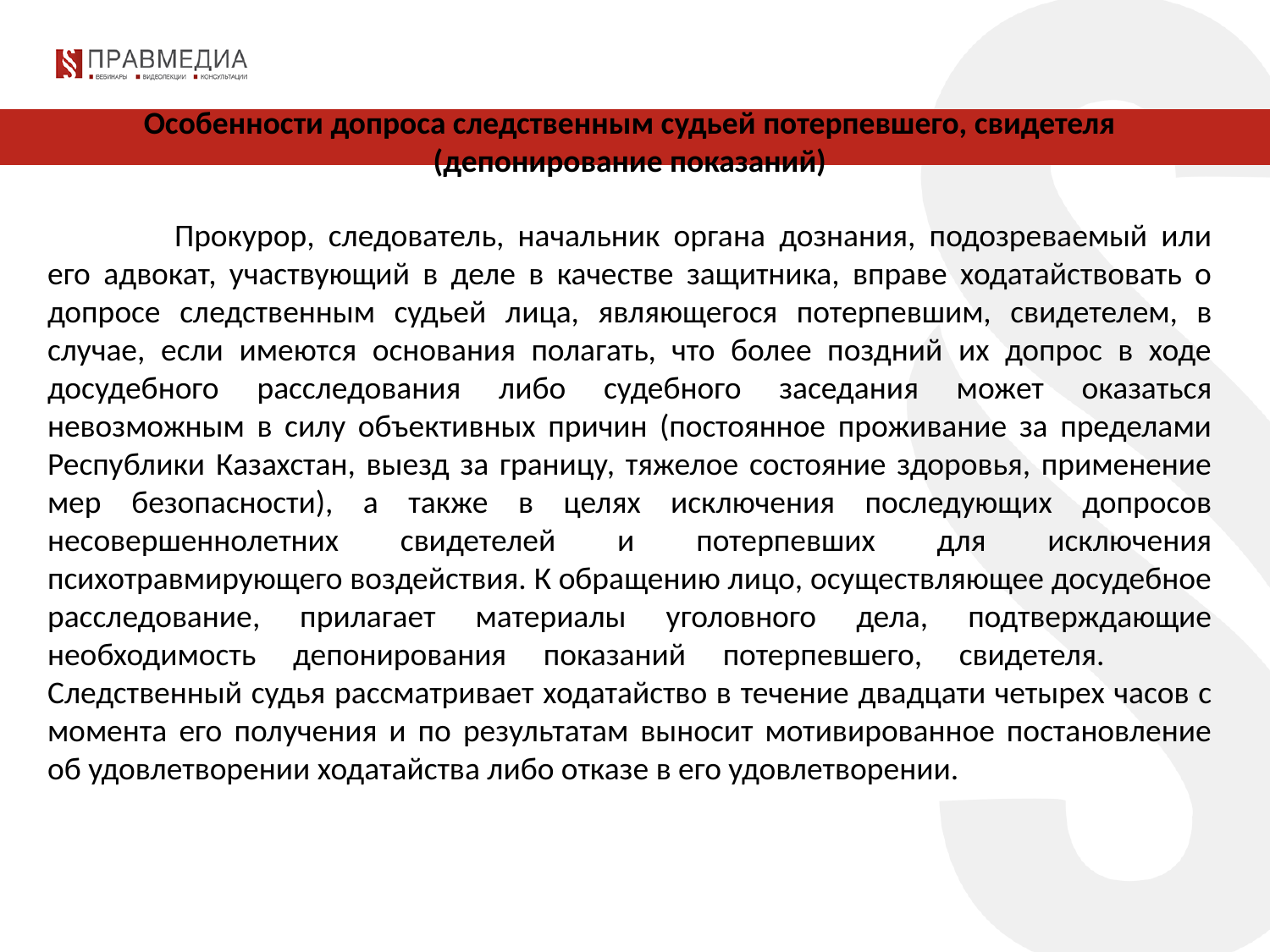

Особенности допроса следственным судьей потерпевшего, свидетеля (депонирование показаний)

	Прокурор, следователь, начальник органа дознания, подозреваемый или его адвокат, участвующий в деле в качестве защитника, вправе ходатайствовать о допросе следственным судьей лица, являющегося потерпевшим, свидетелем, в случае, если имеются основания полагать, что более поздний их допрос в ходе досудебного расследования либо судебного заседания может оказаться невозможным в силу объективных причин (постоянное проживание за пределами Республики Казахстан, выезд за границу, тяжелое состояние здоровья, применение мер безопасности), а также в целях исключения последующих допросов несовершеннолетних свидетелей и потерпевших для исключения психотравмирующего воздействия. К обращению лицо, осуществляющее досудебное расследование, прилагает материалы уголовного дела, подтверждающие необходимость депонирования показаний потерпевшего, свидетеля. 	Следственный судья рассматривает ходатайство в течение двадцати четырех часов с момента его получения и по результатам выносит мотивированное постановление об удовлетворении ходатайства либо отказе в его удовлетворении.